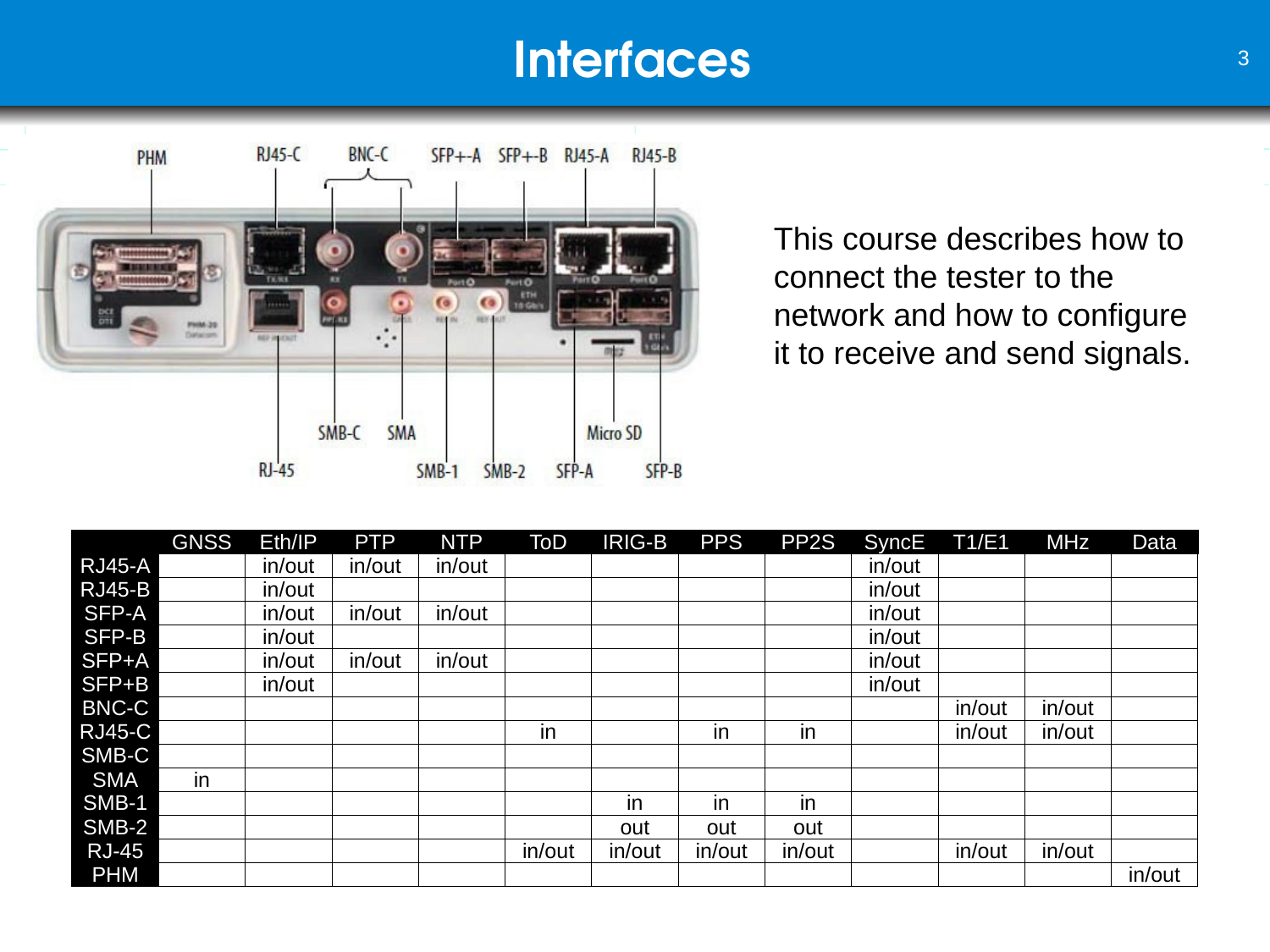

Interfaces

This course describes how to connect the tester to the network and how to configure it to receive and send signals.
|  | GNSS | Eth/IP | PTP | NTP | ToD | IRIG-B | PPS | PP2S | SyncE | T1/E1 | MHz | Data |
| --- | --- | --- | --- | --- | --- | --- | --- | --- | --- | --- | --- | --- |
| RJ45-A |  | in/out | in/out | in/out |  |  |  |  | in/out |  |  |  |
| RJ45-B |  | in/out |  |  |  |  |  |  | in/out |  |  |  |
| SFP-A |  | in/out | in/out | in/out |  |  |  |  | in/out |  |  |  |
| SFP-B |  | in/out |  |  |  |  |  |  | in/out |  |  |  |
| SFP+A |  | in/out | in/out | in/out |  |  |  |  | in/out |  |  |  |
| SFP+B |  | in/out |  |  |  |  |  |  | in/out |  |  |  |
| BNC-C |  |  |  |  |  |  |  |  |  | in/out | in/out |  |
| RJ45-C |  |  |  |  | in |  | in | in |  | in/out | in/out |  |
| SMB-C |  |  |  |  |  |  |  |  |  |  |  |  |
| SMA | in |  |  |  |  |  |  |  |  |  |  |  |
| SMB-1 |  |  |  |  |  | in | in | in |  |  |  |  |
| SMB-2 |  |  |  |  |  | out | out | out |  |  |  |  |
| RJ-45 |  |  |  |  | in/out | in/out | in/out | in/out |  | in/out | in/out |  |
| PHM |  |  |  |  |  |  |  |  |  |  |  | in/out |